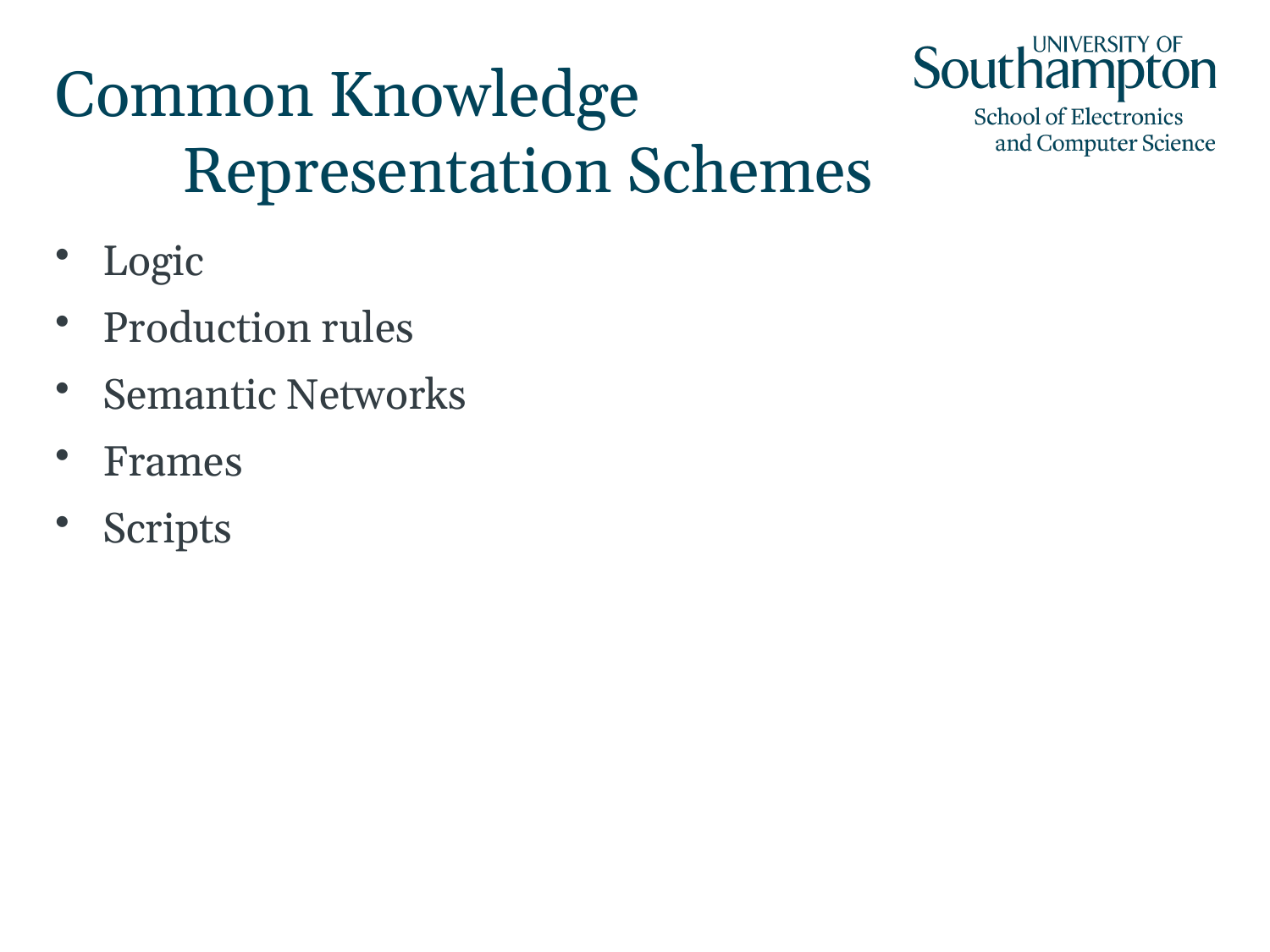

# Common Knowledge Representation Schemes
Logic
Production rules
Semantic Networks
Frames
Scripts